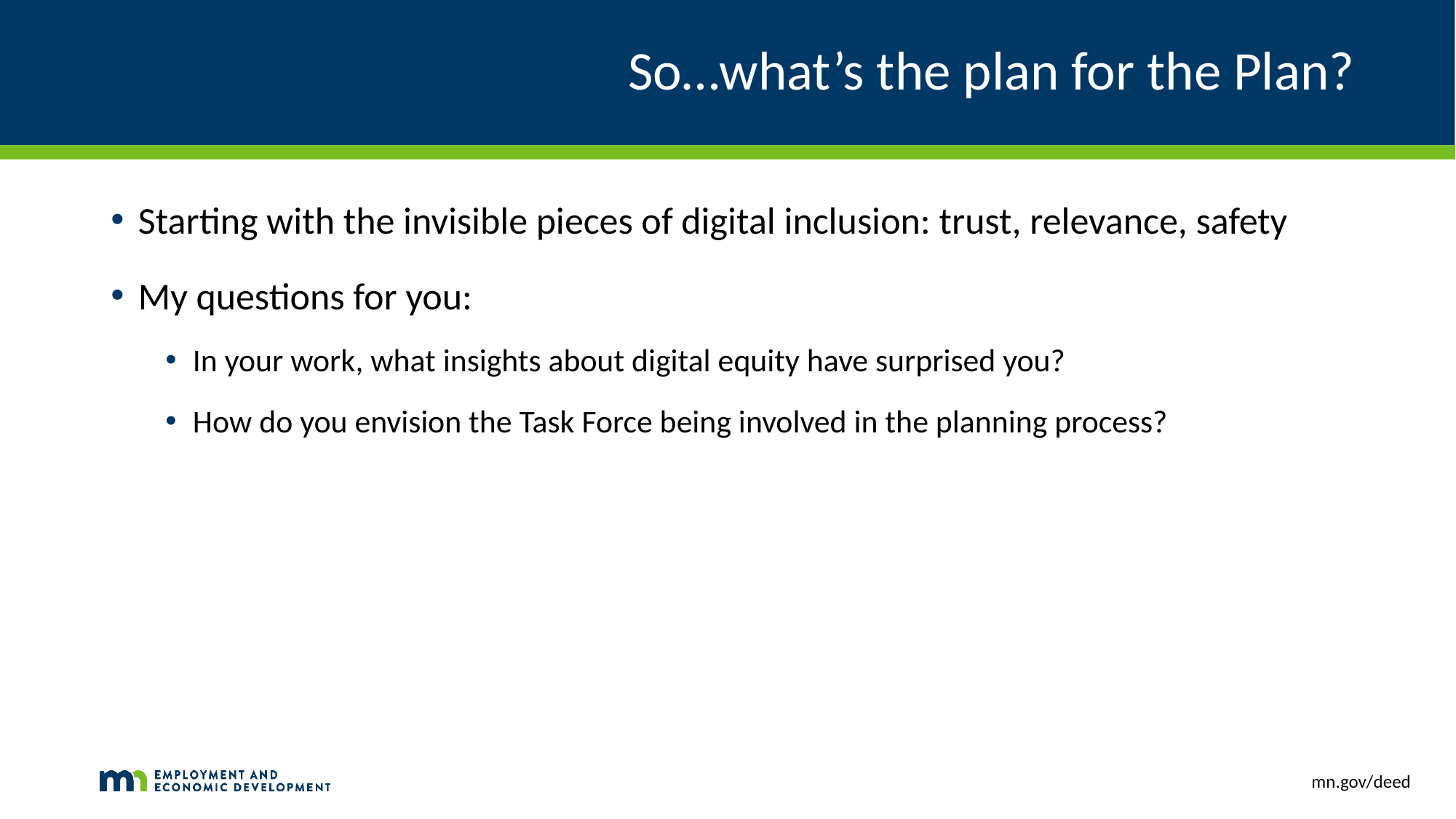

# So…what’s the plan for the Plan?
Starting with the invisible pieces of digital inclusion: trust, relevance, safety
My questions for you:
In your work, what insights about digital equity have surprised you?
How do you envision the Task Force being involved in the planning process?

mn.gov/deed